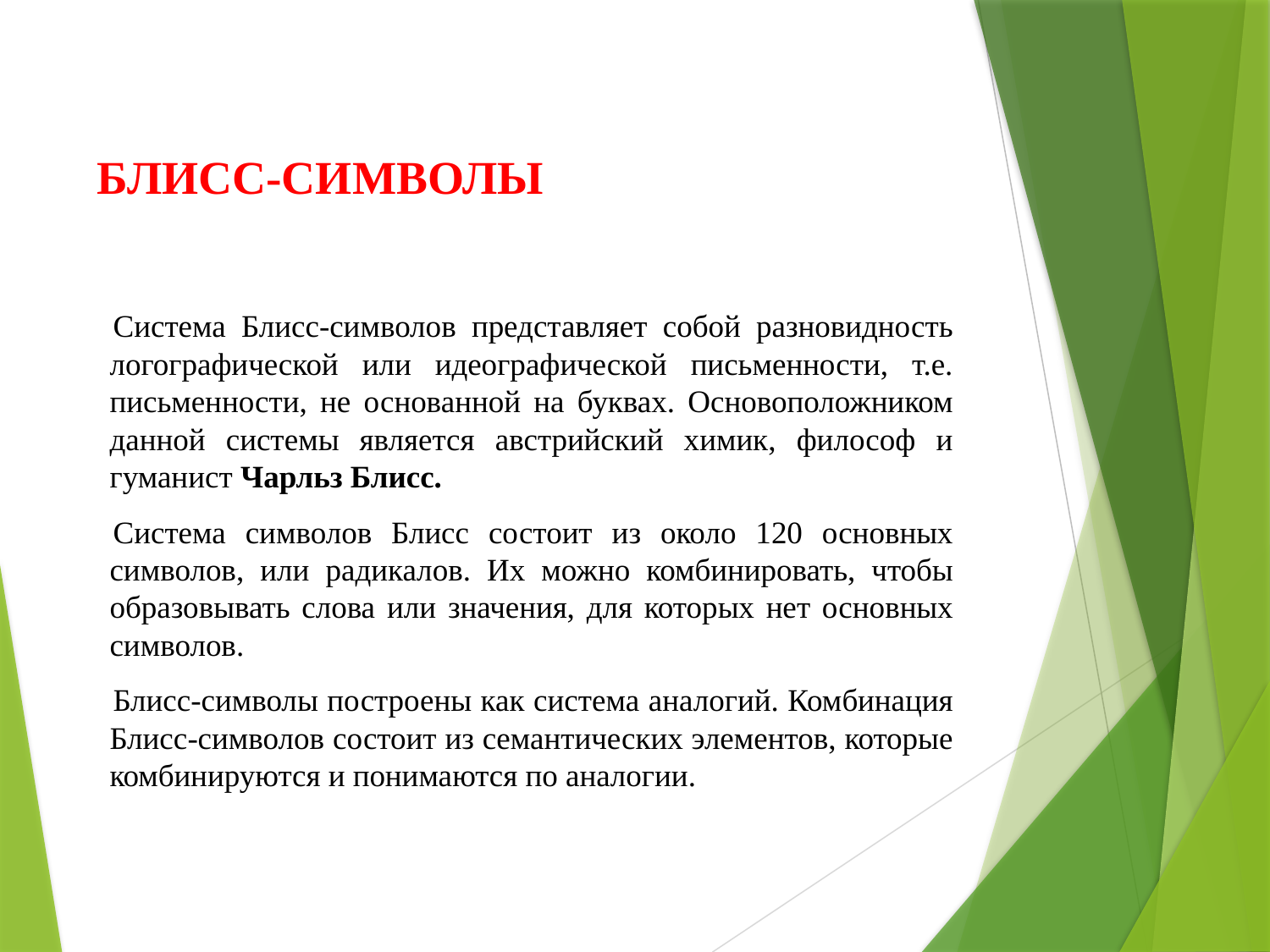

# БЛИСС-СИМВОЛЫ
Система Блисс-символов представляет собой разновидность логографической или идеографической письменности, т.е. письменности, не основанной на буквах. Основоположником данной системы является австрийский химик, философ и гуманист Чарльз Блисс.
Система символов Блисс состоит из около 120 основных символов, или радикалов. Их можно комбинировать, чтобы образовывать слова или значения, для которых нет основных символов.
Блисс-символы построены как система аналогий. Комбинация Блисс-символов состоит из семантических элементов, которые комбинируются и понимаются по аналогии.